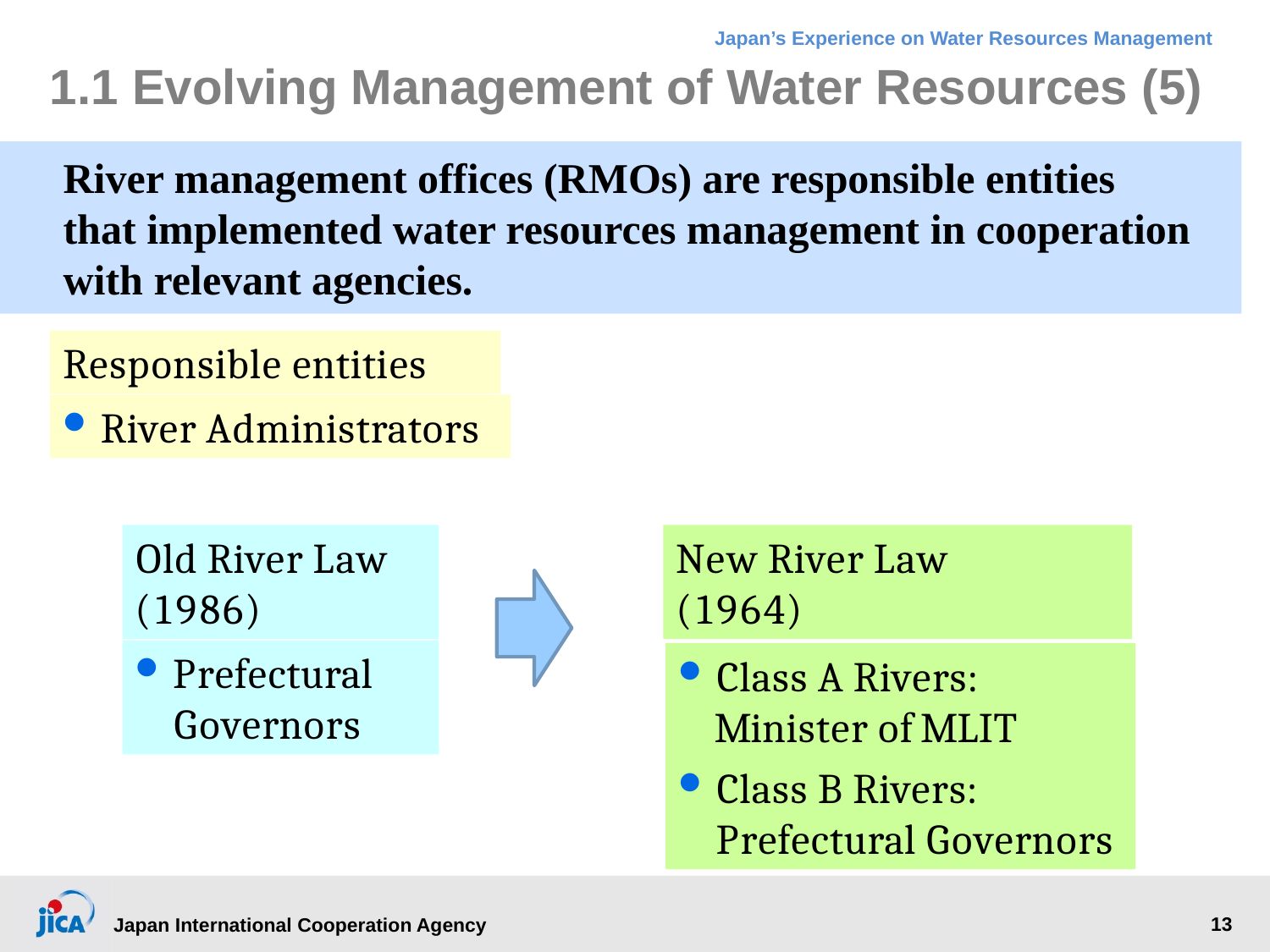

# 1.1 Evolving Management of Water Resources (5)
River management offices (RMOs) are responsible entities that implemented water resources management in cooperation with relevant agencies.
Responsible entities
River Administrators
Old River Law
(1986)
New River Law
(1964)

Prefectural Governors
Class A Rivers: Minister of MLIT
Class B Rivers: Prefectural Governors